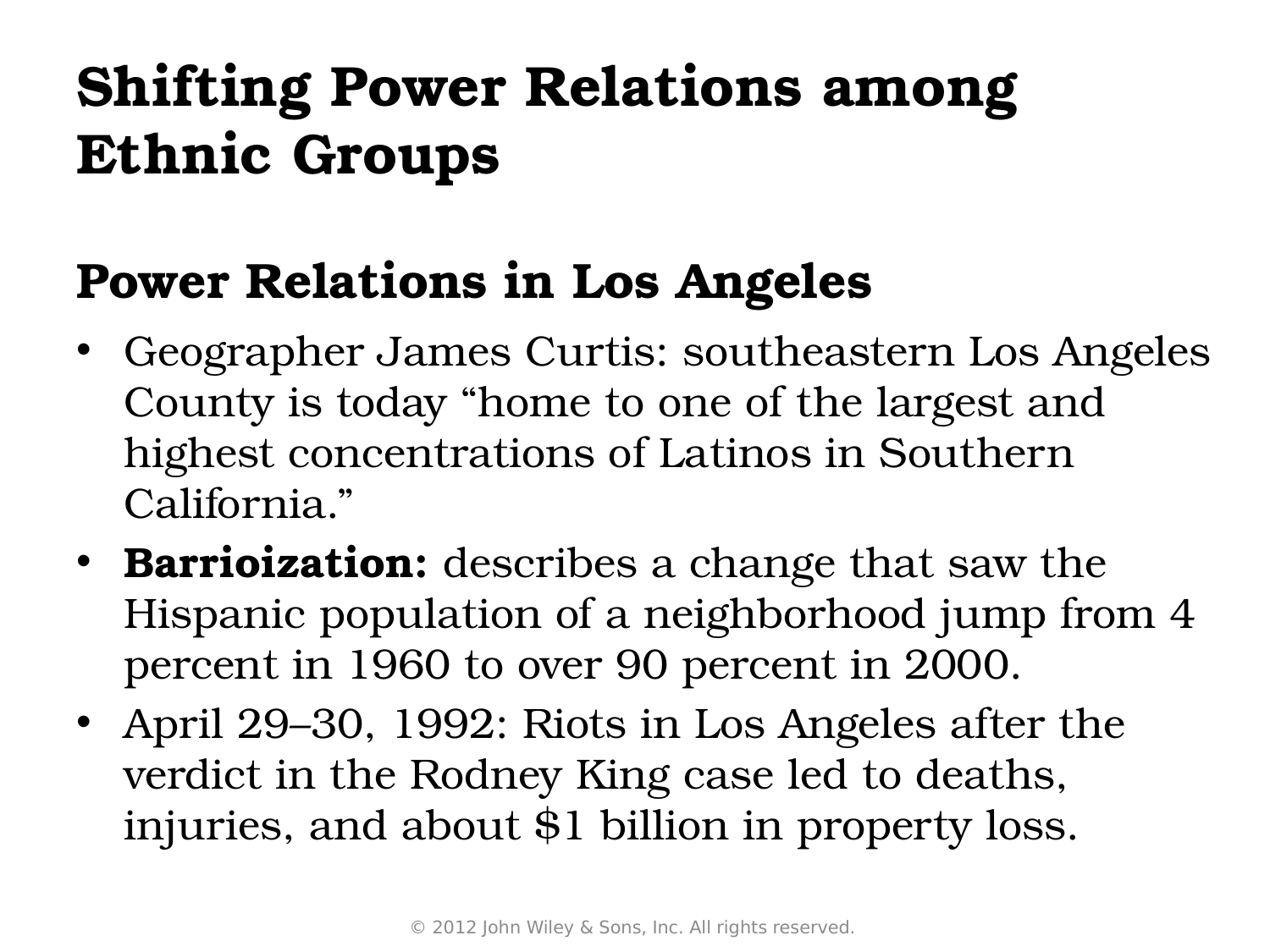

Shifting Power Relations among Ethnic Groups
# Power Relations in Los Angeles
Geographer James Curtis: southeastern Los Angeles County is today “home to one of the largest and highest concentrations of Latinos in Southern California.”
Barrioization: describes a change that saw the Hispanic population of a neighborhood jump from 4 percent in 1960 to over 90 percent in 2000.
April 29–30, 1992: Riots in Los Angeles after the verdict in the Rodney King case led to deaths, injuries, and about $1 billion in property loss.
© 2012 John Wiley & Sons, Inc. All rights reserved.